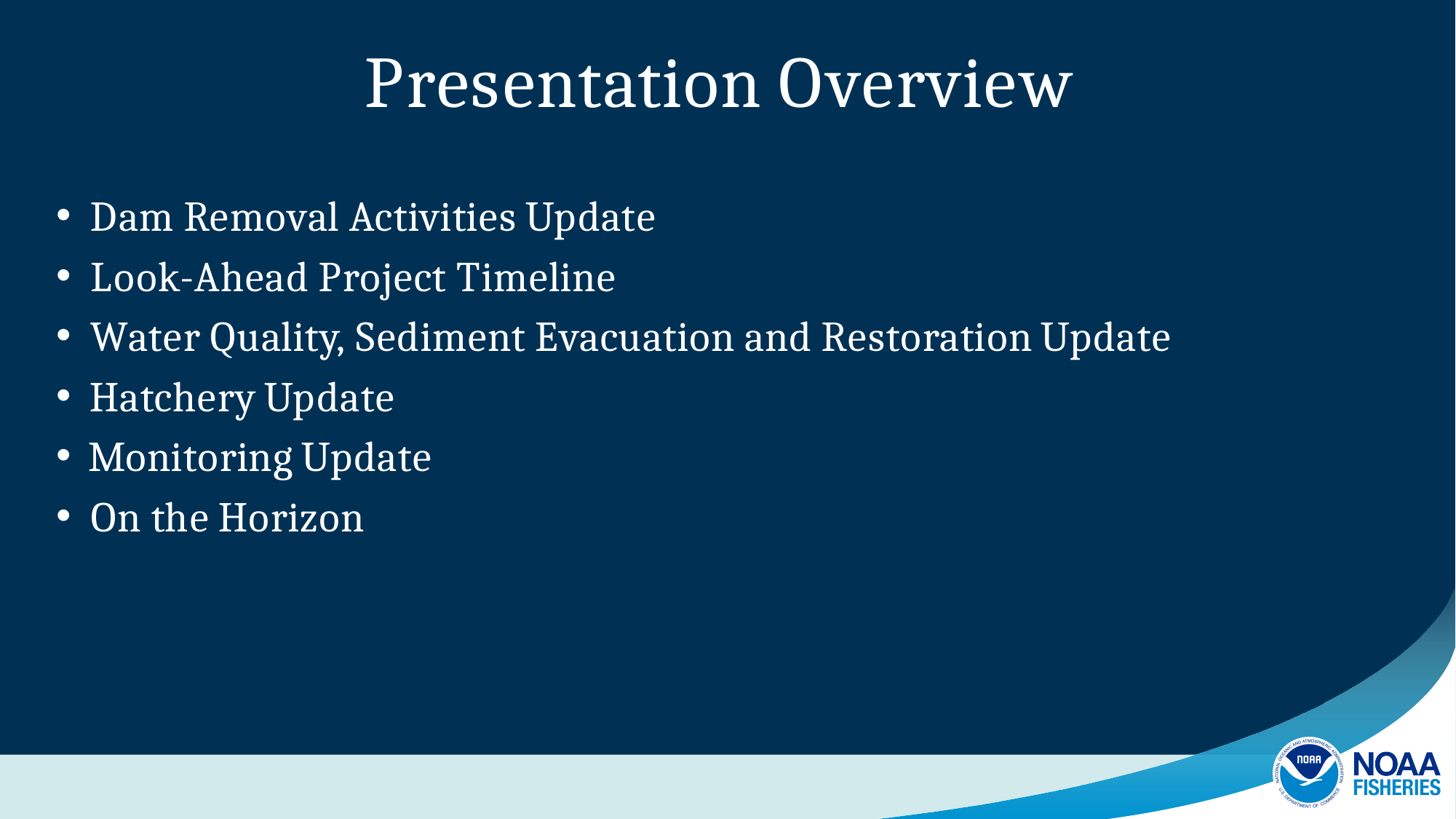

# Presentation Overview
Dam Removal Activities Update
Look-Ahead Project Timeline
Water Quality, Sediment Evacuation and Restoration Update
Hatchery Update
Monitoring Update
On the Horizon